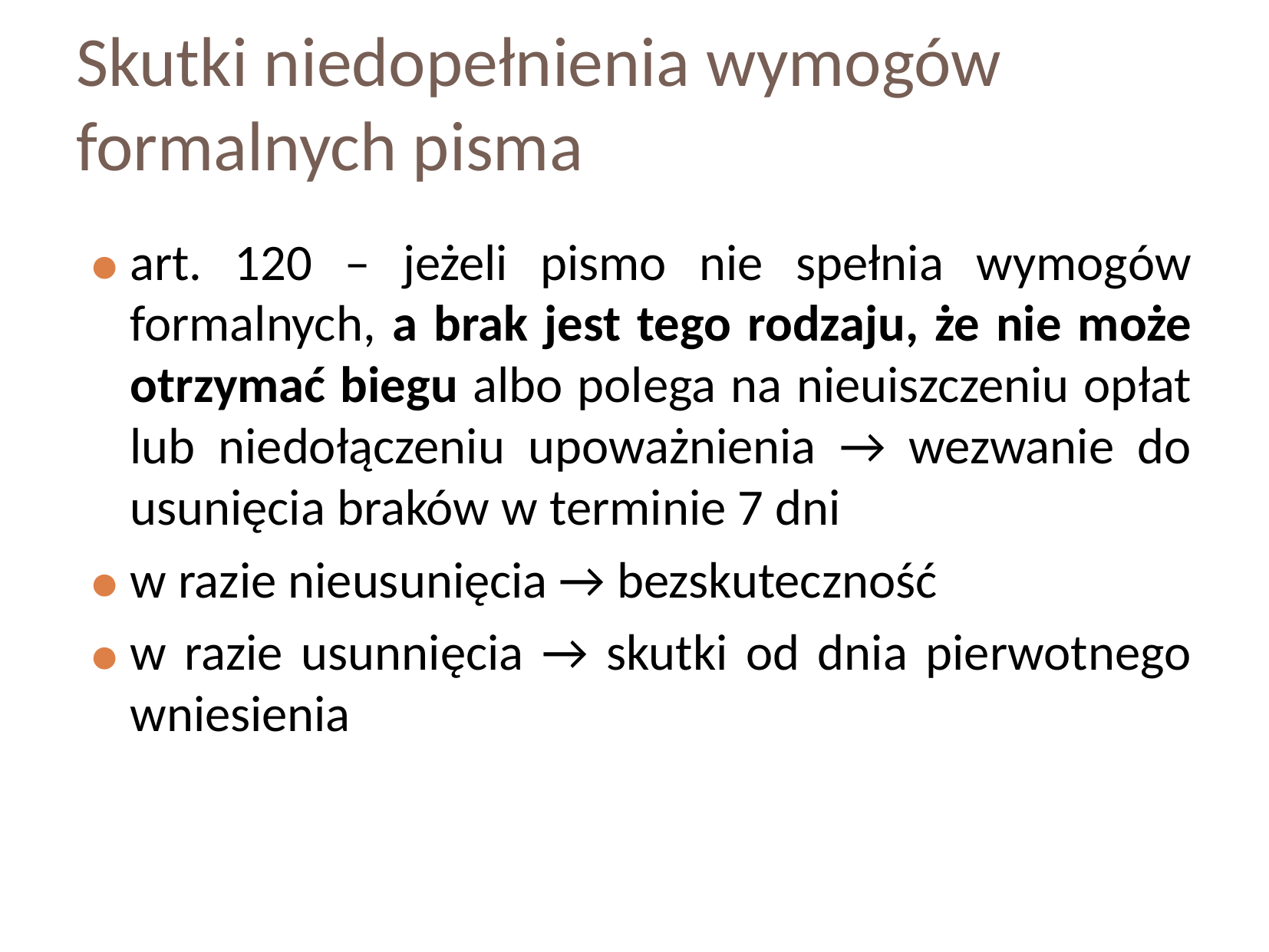

Skutki niedopełnienia wymogów formalnych pisma
art. 120 – jeżeli pismo nie spełnia wymogów formalnych, a brak jest tego rodzaju, że nie może otrzymać biegu albo polega na nieuiszczeniu opłat lub niedołączeniu upoważnienia → wezwanie do usunięcia braków w terminie 7 dni
w razie nieusunięcia → bezskuteczność
w razie usunnięcia → skutki od dnia pierwotnego wniesienia